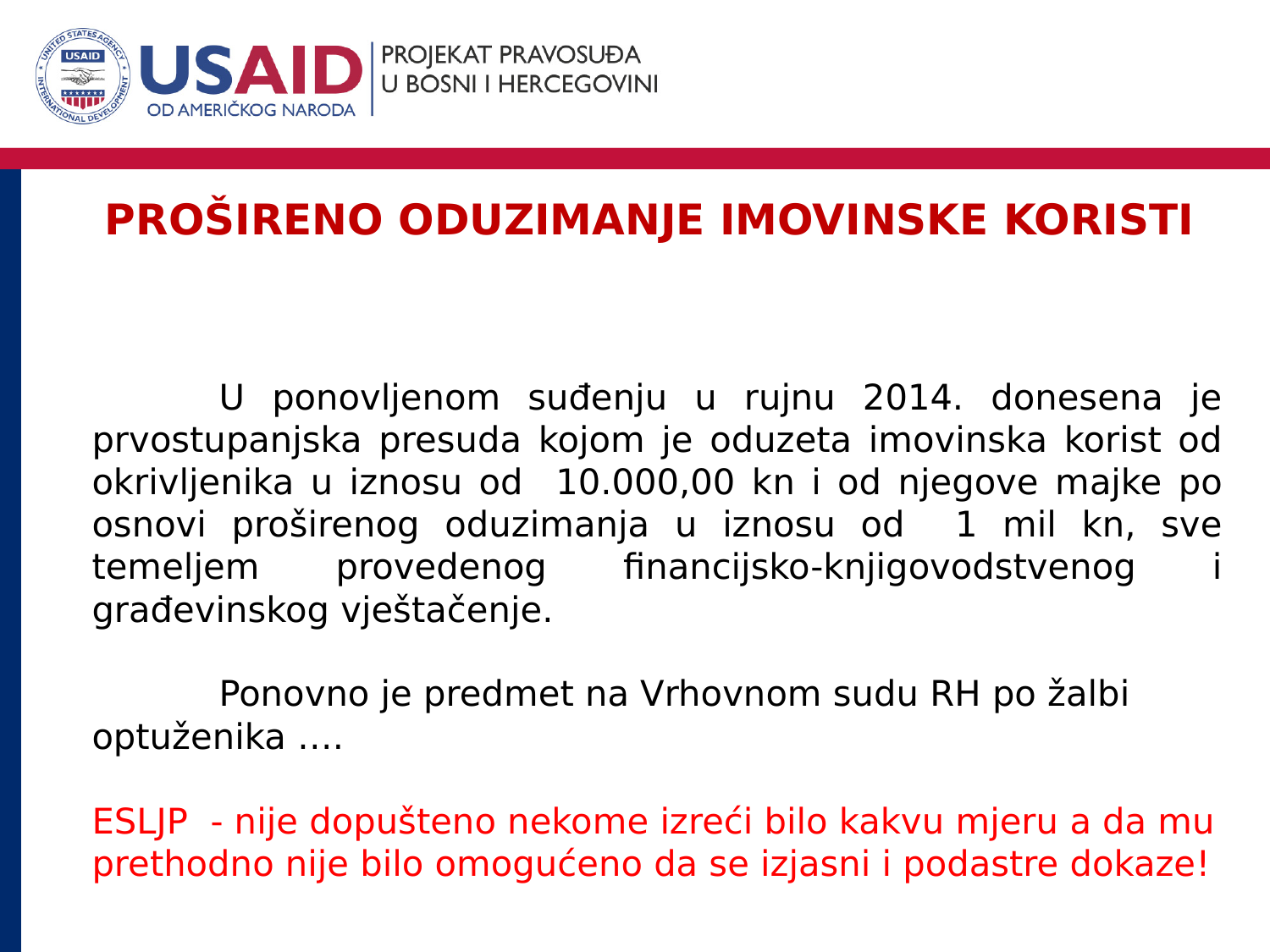

PROŠIRENO ODUZIMANJE IMOVINSKE KORISTI

	U ponovljenom suđenju u rujnu 2014. donesena je prvostupanjska presuda kojom je oduzeta imovinska korist od okrivljenika u iznosu od  10.000,00 kn i od njegove majke po osnovi proširenog oduzimanja u iznosu od  1 mil kn, sve temeljem provedenog financijsko-knjigovodstvenog i građevinskog vještačenje.

	Ponovno je predmet na Vrhovnom sudu RH po žalbi optuženika ….

ESLJP  - nije dopušteno nekome izreći bilo kakvu mjeru a da mu prethodno nije bilo omogućeno da se izjasni i podastre dokaze!